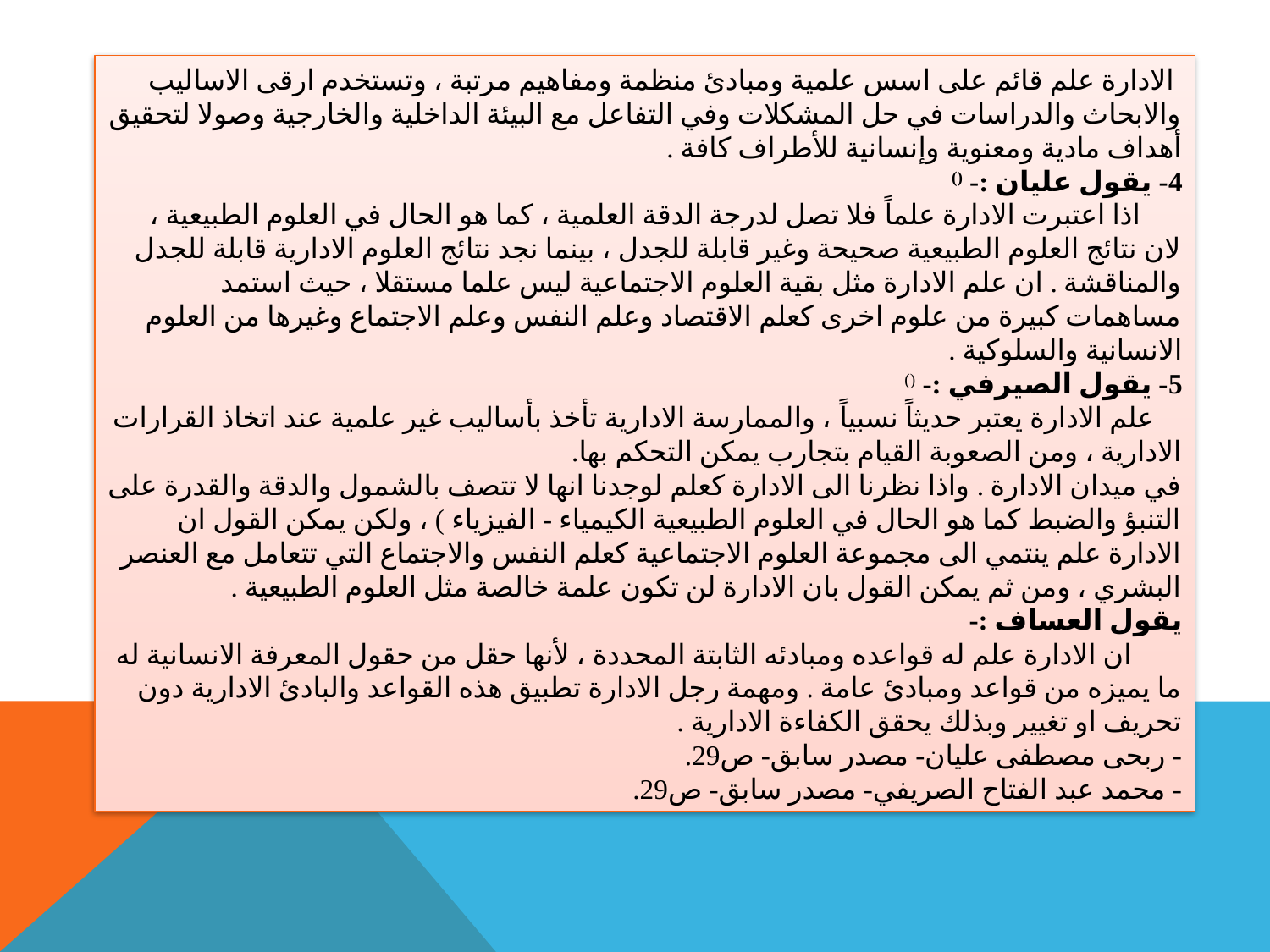

الادارة علم قائم على اسس علمية ومبادئ منظمة ومفاهيم مرتبة ، وتستخدم ارقى الاساليب والابحاث والدراسات في حل المشكلات وفي التفاعل مع البيئة الداخلية والخارجية وصولا لتحقيق أهداف مادية ومعنوية وإنسانية للأطراف كافة .
4- يقول عليان :- ()
      اذا اعتبرت الادارة علماً فلا تصل لدرجة الدقة العلمية ، كما هو الحال في العلوم الطبيعية ، لان نتائج العلوم الطبيعية صحيحة وغير قابلة للجدل ، بينما نجد نتائج العلوم الادارية قابلة للجدل والمناقشة . ان علم الادارة مثل بقية العلوم الاجتماعية ليس علما مستقلا ، حيث استمد مساهمات كبيرة من علوم اخرى كعلم الاقتصاد وعلم النفس وعلم الاجتماع وغيرها من العلوم الانسانية والسلوكية .
5- يقول الصيرفي :- ()
    علم الادارة يعتبر حديثاً نسبياً ، والممارسة الادارية تأخذ بأساليب غير علمية عند اتخاذ القرارات الادارية ، ومن الصعوبة القيام بتجارب يمكن التحكم بها.
في ميدان الادارة . واذا نظرنا الى الادارة كعلم لوجدنا انها لا تتصف بالشمول والدقة والقدرة على التنبؤ والضبط كما هو الحال في العلوم الطبيعية الكيمياء - الفيزياء ) ، ولكن يمكن القول ان الادارة علم ينتمي الى مجموعة العلوم الاجتماعية كعلم النفس والاجتماع التي تتعامل مع العنصر البشري ، ومن ثم يمكن القول بان الادارة لن تكون علمة خالصة مثل العلوم الطبيعية .
يقول العساف :-
       ان الادارة علم له قواعده ومبادئه الثابتة المحددة ، لأنها حقل من حقول المعرفة الانسانية له ما يميزه من قواعد ومبادئ عامة . ومهمة رجل الادارة تطبيق هذه القواعد والبادئ الادارية دون تحريف او تغيير وبذلك يحقق الكفاءة الادارية .
- ربحى مصطفى عليان- مصدر سابق- ص29.
- محمد عبد الفتاح الصريفي- مصدر سابق- ص29.